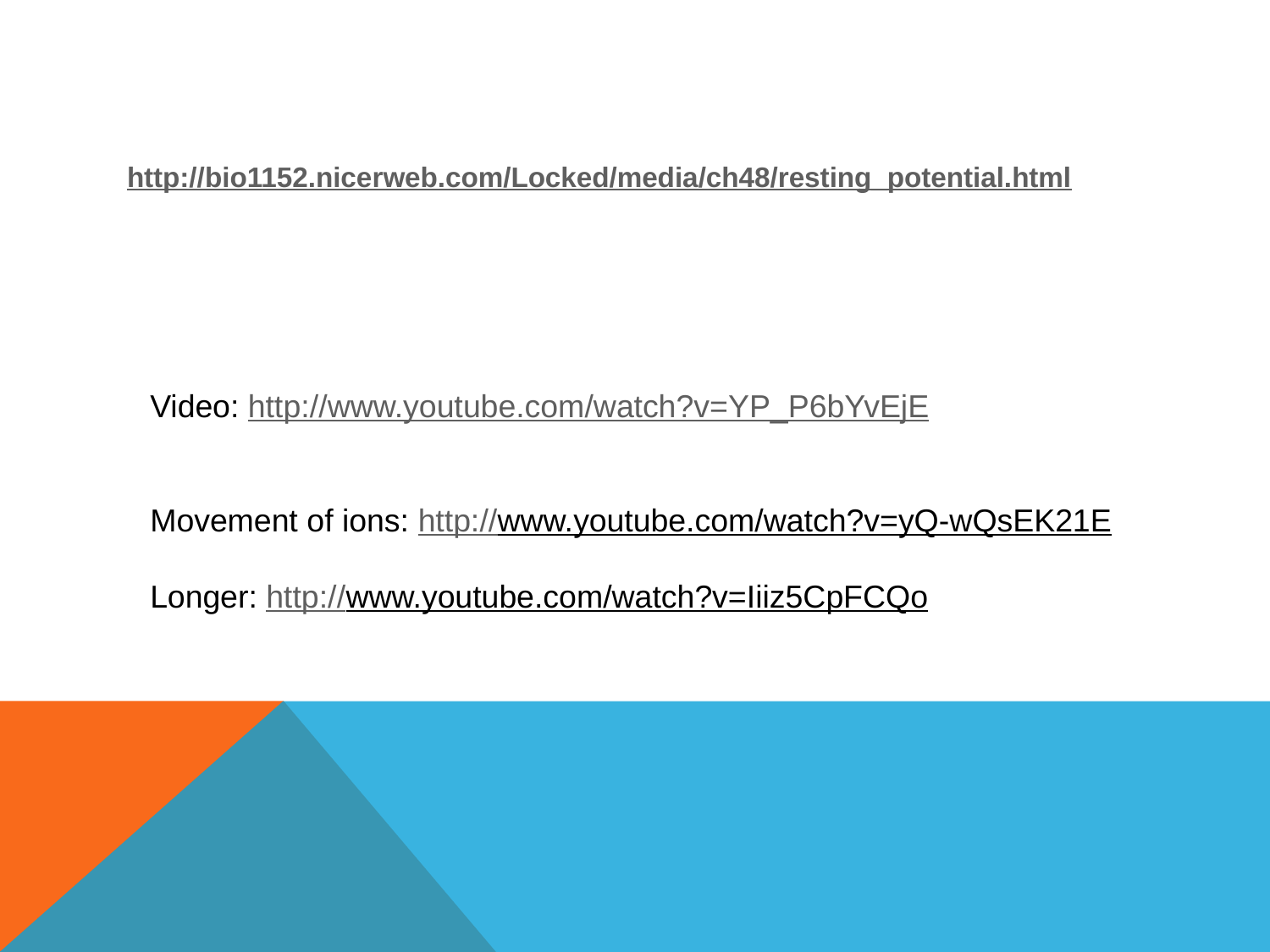

#
http://bio1152.nicerweb.com/Locked/media/ch48/resting_potential.html

Video: http://www.youtube.com/watch?v=YP_P6bYvEjE

Movement of ions: http://www.youtube.com/watch?v=yQ-wQsEK21E

Longer: http://www.youtube.com/watch?v=Iiiz5CpFCQo